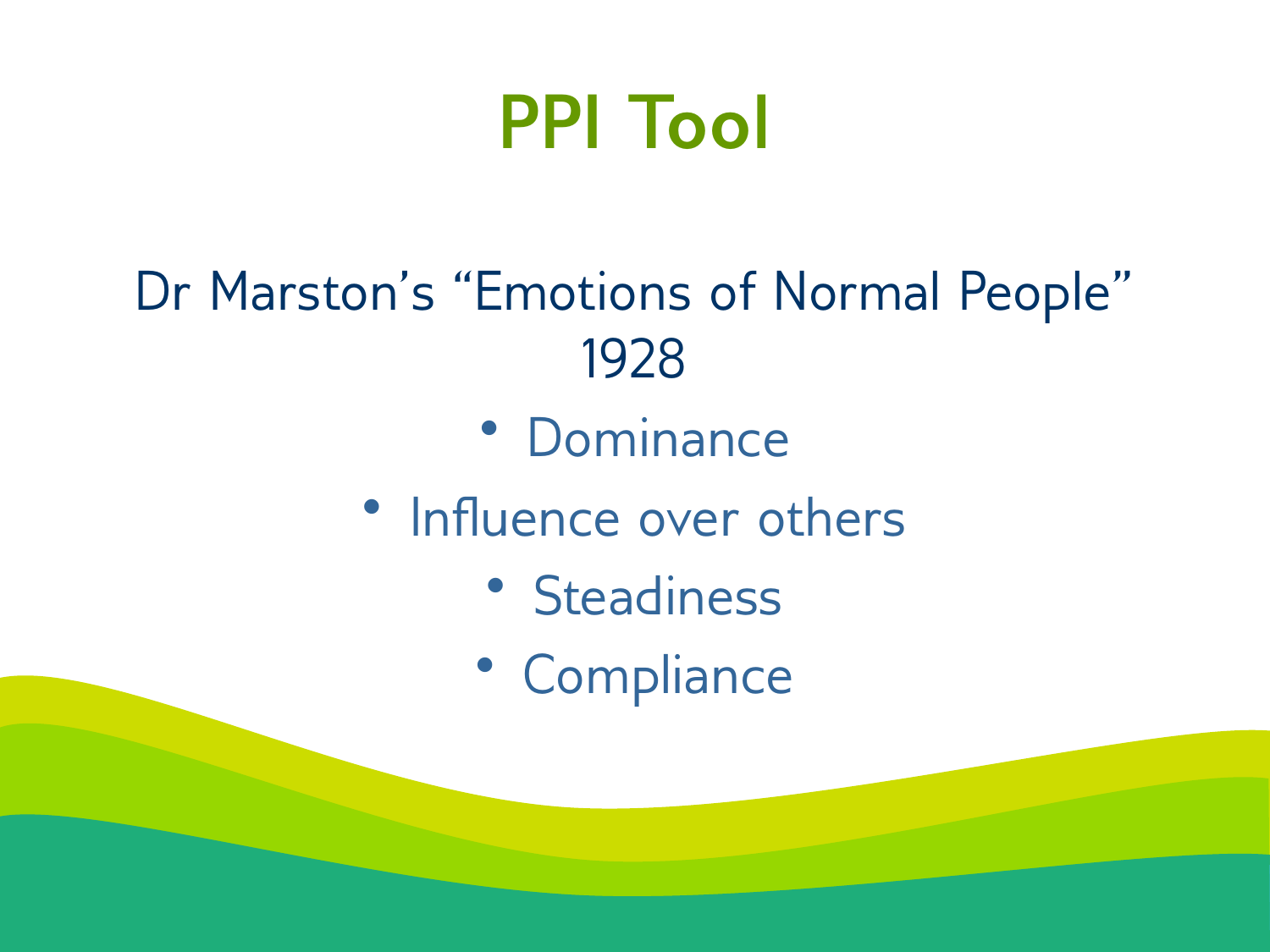

# PPI Tool
Dr Marston’s “Emotions of Normal People” 1928
Dominance
Influence over others
Steadiness
Compliance